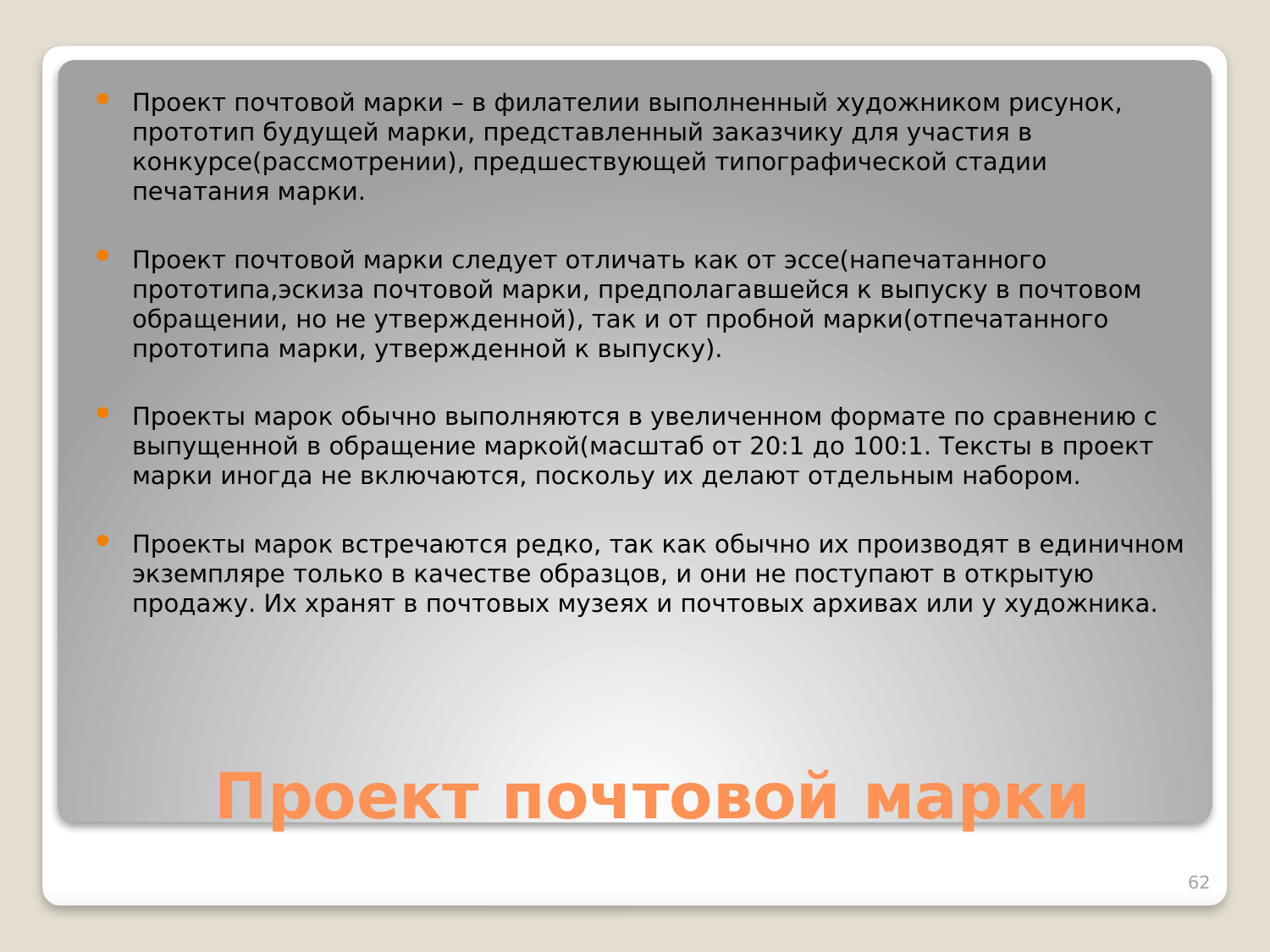

Проект почтовой марки – в филателии выполненный художником рисунок, прототип будущей марки, представленный заказчику для участия в конкурсе(рассмотрении), предшествующей типографической стадии печатания марки.

Проект почтовой марки следует отличать как от эссе(напечатанного прототипа,эскиза почтовой марки, предполагавшейся к выпуску в почтовом обращении, но не утвержденной), так и от пробной марки(отпечатанного прототипа марки, утвержденной к выпуску).

Проекты марок обычно выполняются в увеличенном формате по сравнению с выпущенной в обращение маркой(масштаб от 20:1 до 100:1. Тексты в проект марки иногда не включаются, поскольу их делают отдельным набором.

Проекты марок встречаются редко, так как обычно их производят в единичном экземпляре только в качестве образцов, и они не поступают в открытую продажу. Их хранят в почтовых музеях и почтовых архивах или у художника.

# Проект почтовой марки
62